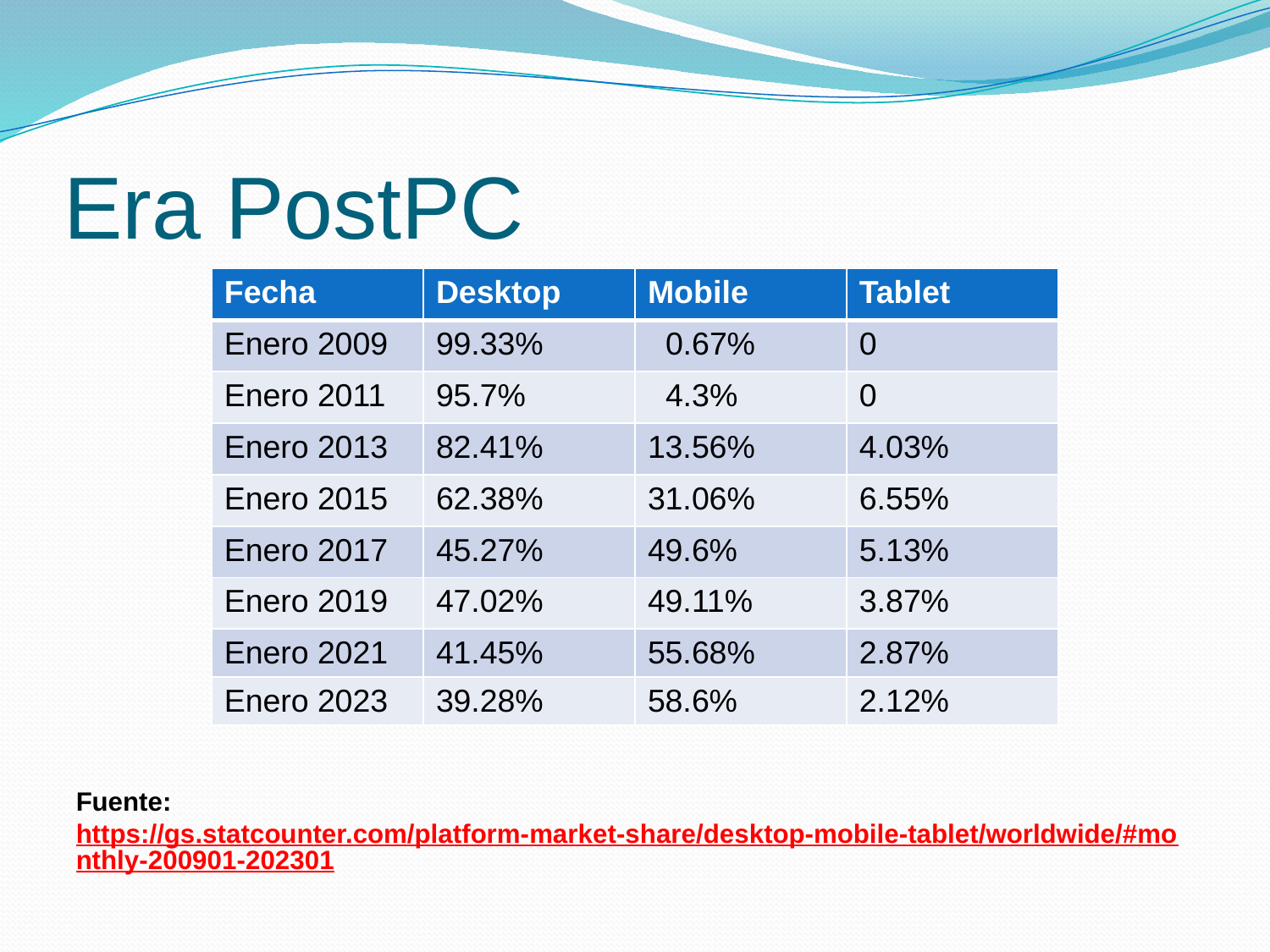

# Era PostPC

Fuente: https://gs.statcounter.com/platform-market-share/desktop-mobile-tablet/worldwide/#monthly-200901-202301
| Fecha | Desktop | Mobile | Tablet |
| --- | --- | --- | --- |
| Enero 2009 | 99.33% | 0.67% | 0 |
| Enero 2011 | 95.7% | 4.3% | 0 |
| Enero 2013 | 82.41% | 13.56% | 4.03% |
| Enero 2015 | 62.38% | 31.06% | 6.55% |
| Enero 2017 | 45.27% | 49.6% | 5.13% |
| Enero 2019 | 47.02% | 49.11% | 3.87% |
| Enero 2021 | 41.45% | 55.68% | 2.87% |
| Enero 2023 | 39.28% | 58.6% | 2.12% |